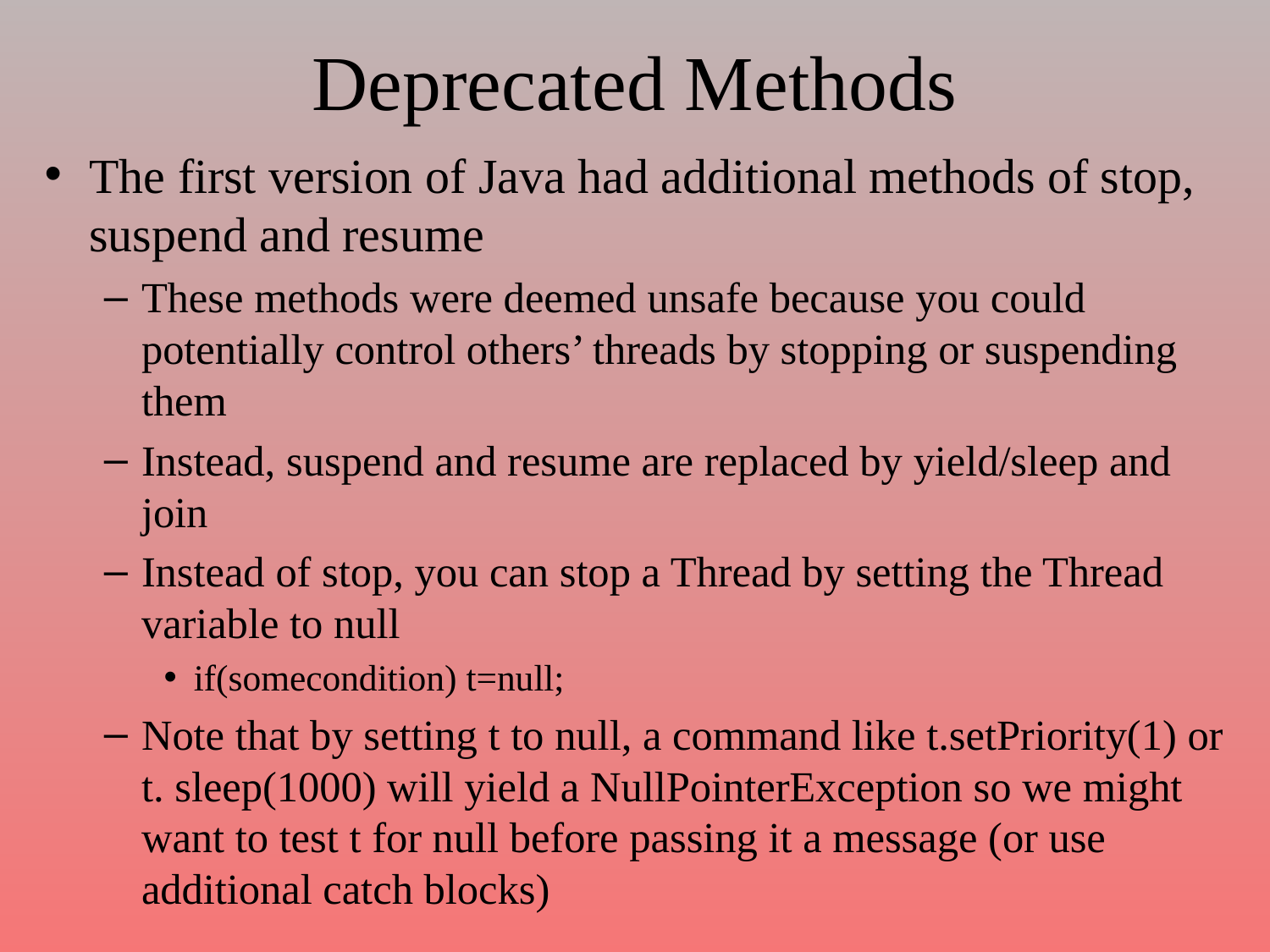

# Deprecated Methods
The first version of Java had additional methods of stop, suspend and resume
These methods were deemed unsafe because you could potentially control others’ threads by stopping or suspending them
Instead, suspend and resume are replaced by yield/sleep and join
Instead of stop, you can stop a Thread by setting the Thread variable to null
if(somecondition) t=null;
Note that by setting t to null, a command like t.setPriority(1) or t. sleep(1000) will yield a NullPointerException so we might want to test t for null before passing it a message (or use additional catch blocks)